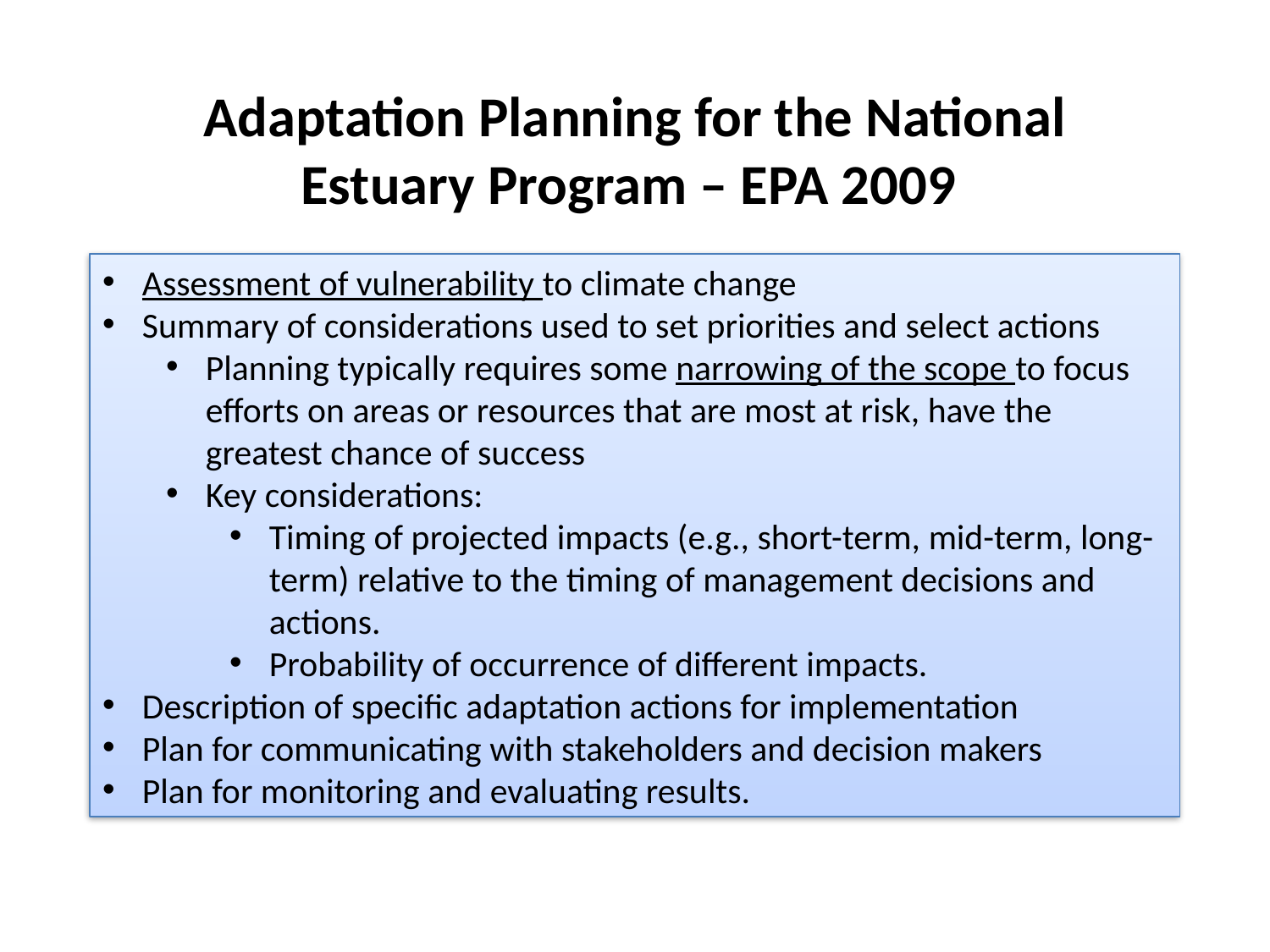

Adaptation Planning for the National Estuary Program – EPA 2009
Assessment of vulnerability to climate change
Summary of considerations used to set priorities and select actions
Planning typically requires some narrowing of the scope to focus efforts on areas or resources that are most at risk, have the greatest chance of success
Key considerations:
Timing of projected impacts (e.g., short-term, mid-term, long-term) relative to the timing of management decisions and actions.
Probability of occurrence of different impacts.
Description of specific adaptation actions for implementation
Plan for communicating with stakeholders and decision makers
Plan for monitoring and evaluating results.